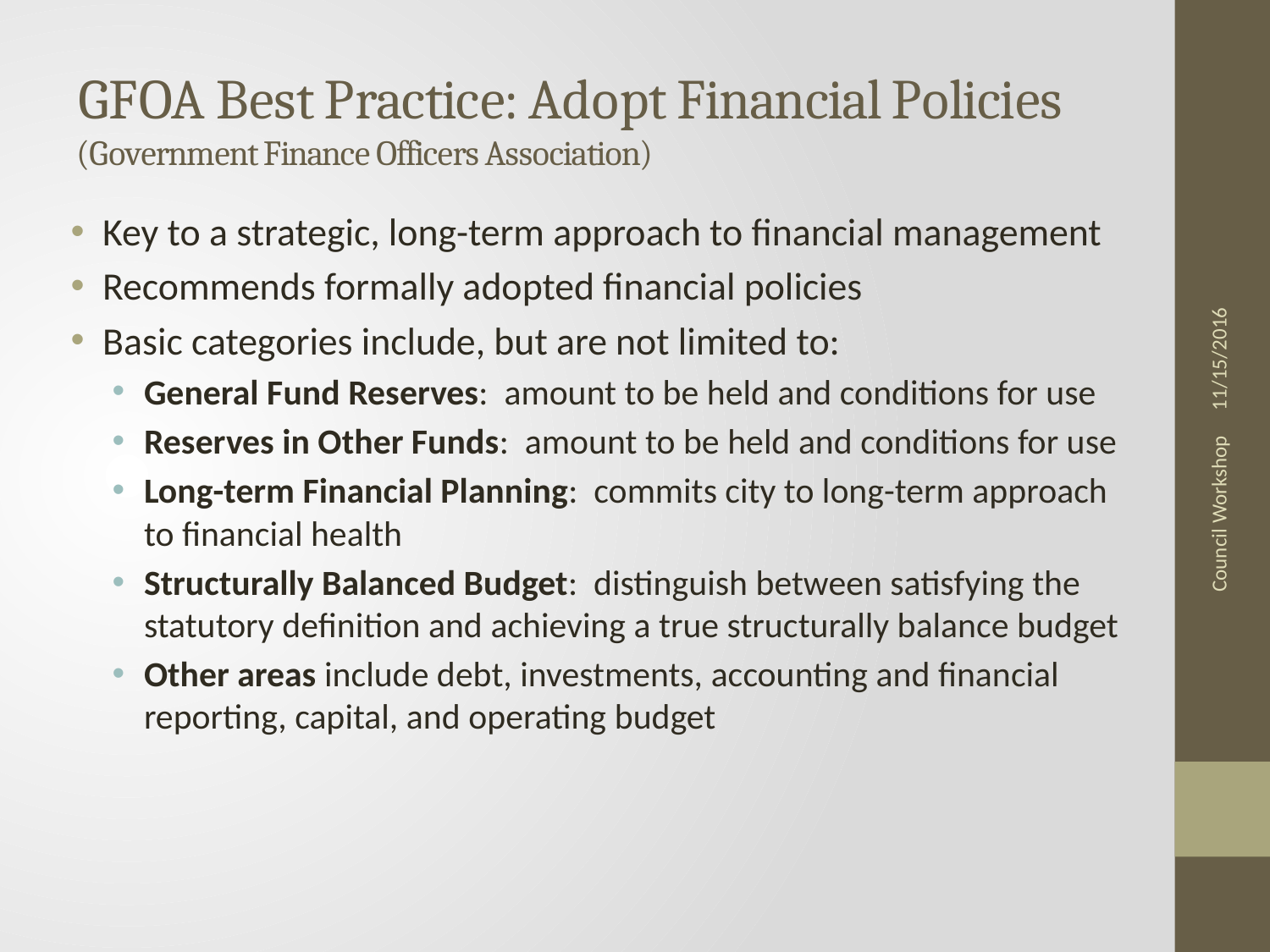

# GFOA Best Practice: Adopt Financial Policies (Government Finance Officers Association)
Key to a strategic, long-term approach to financial management
Recommends formally adopted financial policies
Basic categories include, but are not limited to:
General Fund Reserves:  amount to be held and conditions for use
Reserves in Other Funds:  amount to be held and conditions for use
Long-term Financial Planning:  commits city to long-term approach to financial health
Structurally Balanced Budget:  distinguish between satisfying the statutory definition and achieving a true structurally balance budget
Other areas include debt, investments, accounting and financial reporting, capital, and operating budget
11/15/2016
Council Workshop